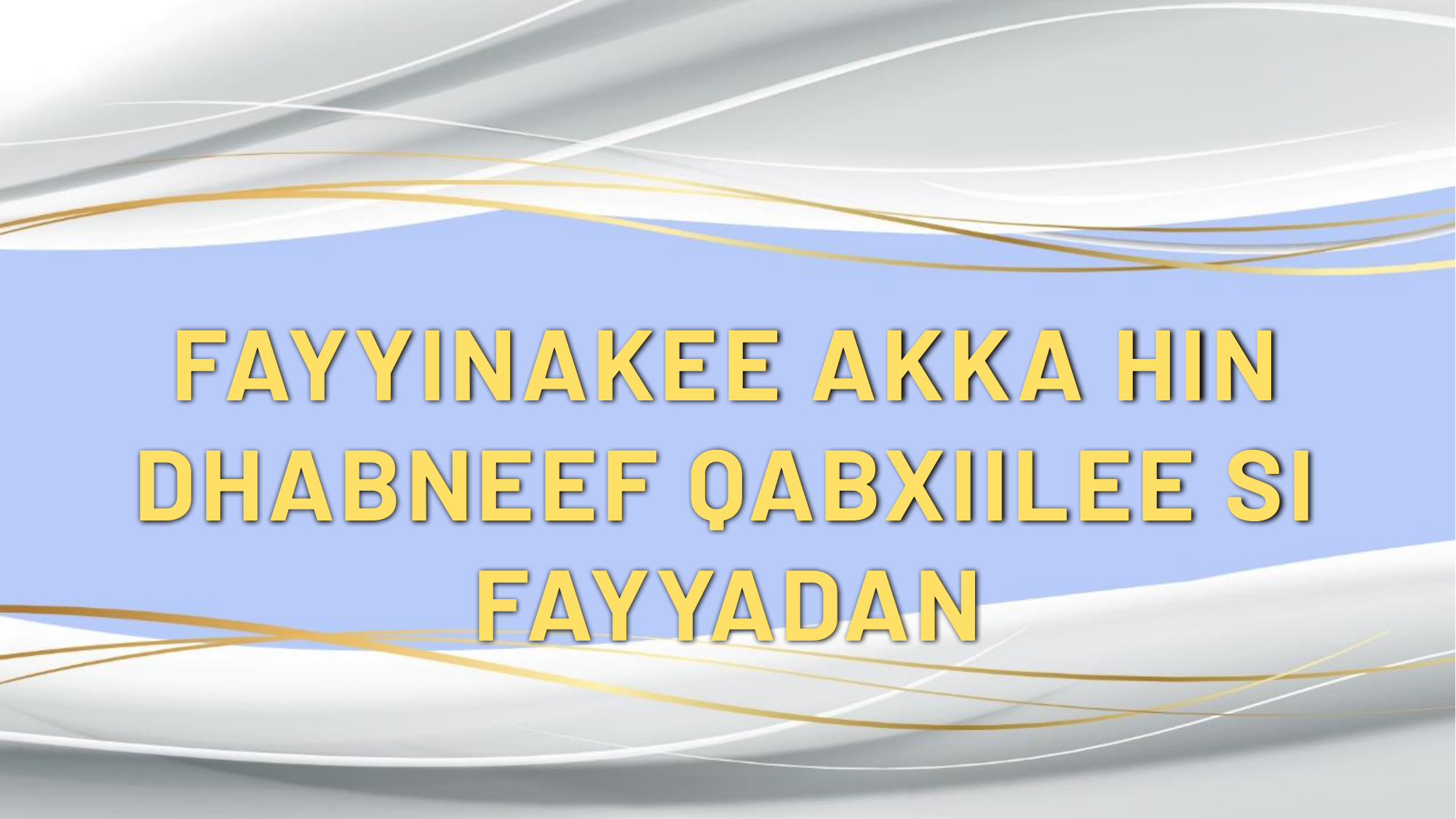

FAYYINAKEE AKKA HIN DHABNEEF QABXIILEE SI FAYYADAN